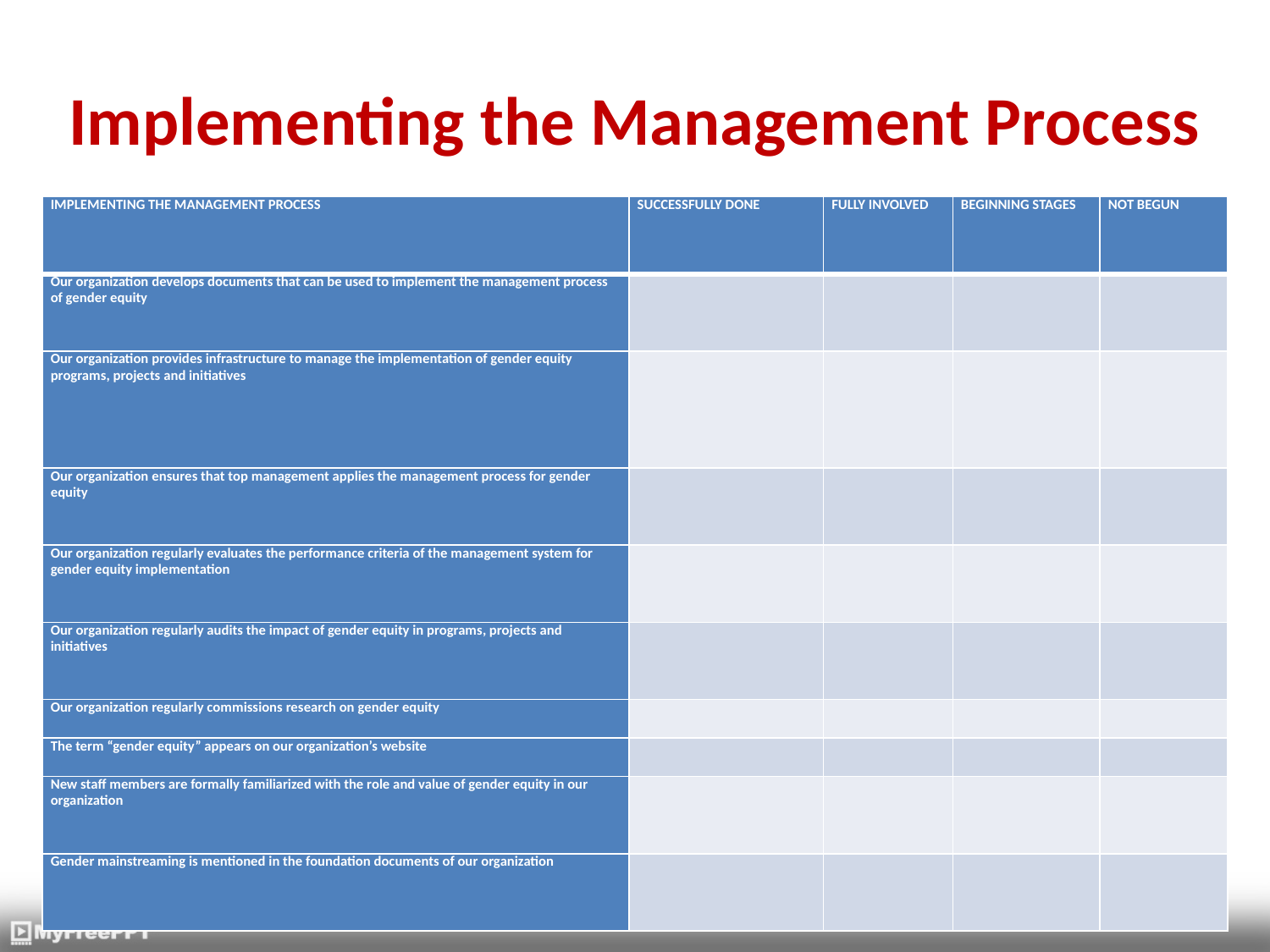

# Implementing the Management Process
| IMPLEMENTING THE MANAGEMENT PROCESS | SUCCESSFULLY DONE | FULLY INVOLVED | BEGINNING STAGES | NOT BEGUN |
| --- | --- | --- | --- | --- |
| Our organization develops documents that can be used to implement the management process of gender equity |  |  |  |  |
| Our organization provides infrastructure to manage the implementation of gender equity programs, projects and initiatives |  |  |  |  |
| Our organization ensures that top management applies the management process for gender equity |  |  |  |  |
| Our organization regularly evaluates the performance criteria of the management system for gender equity implementation |  |  |  |  |
| Our organization regularly audits the impact of gender equity in programs, projects and initiatives |  |  |  |  |
| Our organization regularly commissions research on gender equity |  |  |  |  |
| The term “gender equity” appears on our organization’s website |  |  |  |  |
| New staff members are formally familiarized with the role and value of gender equity in our organization |  |  |  |  |
| Gender mainstreaming is mentioned in the foundation documents of our organization |  |  |  |  |